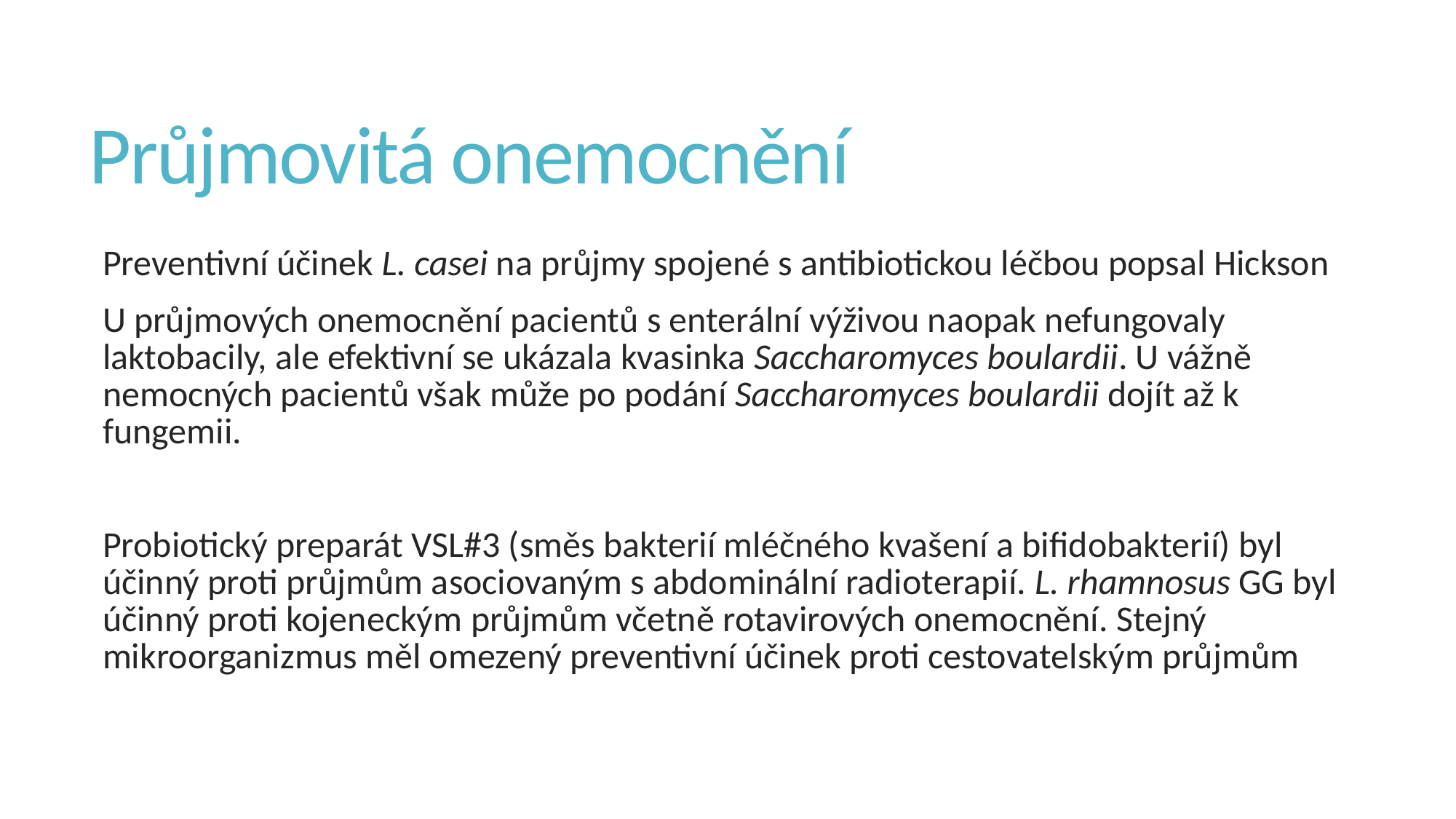

# Průjmovitá onemocnění
Preventivní účinek L. casei na průjmy spojené s antibiotickou léčbou popsal Hickson
U průjmových onemocnění pacientů s enterální výživou naopak nefungovaly laktobacily, ale efektivní se ukázala kvasinka Saccharomyces boulardii. U vážně nemocných pacientů však může po podání Saccharomyces boulardii dojít až k fungemii.

Probiotický preparát VSL#3 (směs bakterií mléčného kvašení a bifidobakterií) byl účinný proti průjmům asociovaným s abdominální radioterapií. L. rhamnosus GG byl účinný proti kojeneckým průjmům včetně rotavirových onemocnění. Stejný mikroorganizmus měl omezený preventivní účinek proti cestovatelským průjmům